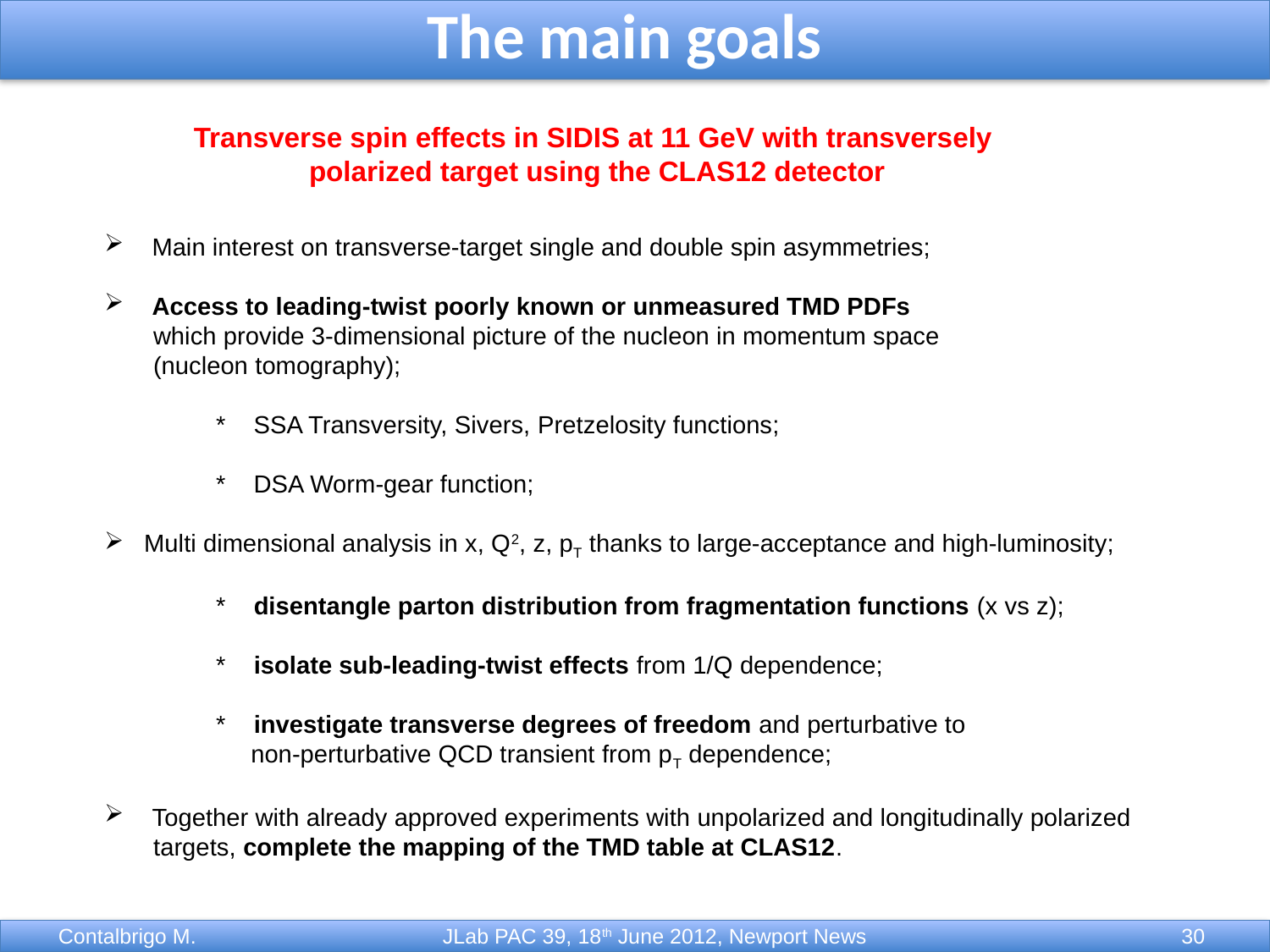

The main goals
Transverse spin effects in SIDIS at 11 GeV with transversely
 polarized target using the CLAS12 detector
Main interest on transverse-target single and double spin asymmetries;

Access to leading-twist poorly known or unmeasured TMD PDFs
       which provide 3-dimensional picture of the nucleon in momentum space
       (nucleon tomography);

                *    SSA Transversity, Sivers, Pretzelosity functions;

                *    DSA Worm-gear function;

Multi dimensional analysis in x, Q2, z, pT thanks to large-acceptance and high-luminosity;

                *    disentangle parton distribution from fragmentation functions (x vs z);

                *    isolate sub-leading-twist effects from 1/Q dependence;

                *    investigate transverse degrees of freedom and perturbative to
                     non-perturbative QCD transient from pT dependence;

Together with already approved experiments with unpolarized and longitudinally polarized
       targets, complete the mapping of the TMD table at CLAS12.
 JLab PAC 39, 18th June 2012, Newport News
Contalbrigo M.
30